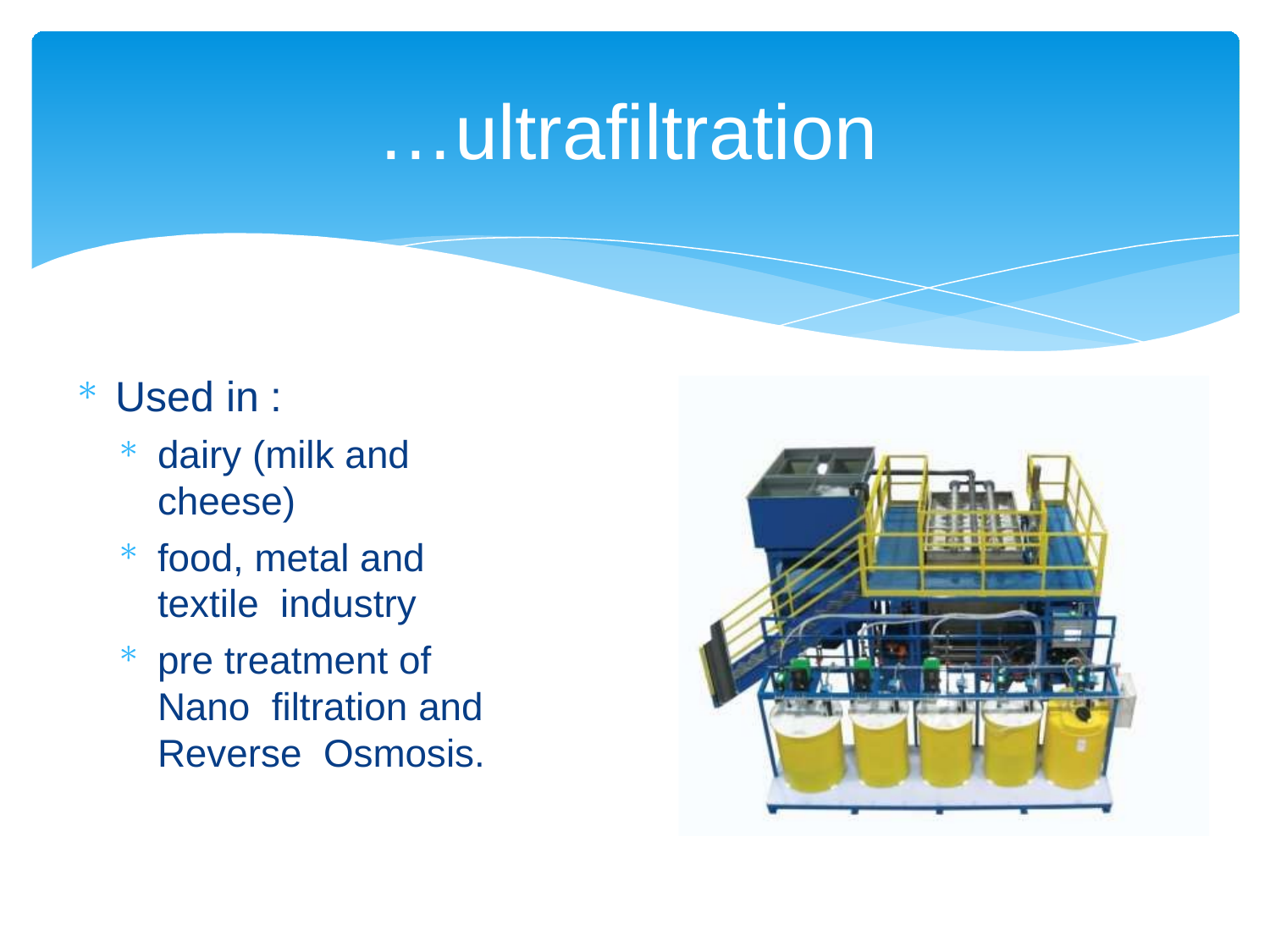

# …ultrafiltration

Used in :
dairy (milk and cheese)
food, metal and textile  industry
pre treatment of Nano  filtration and Reverse  Osmosis.